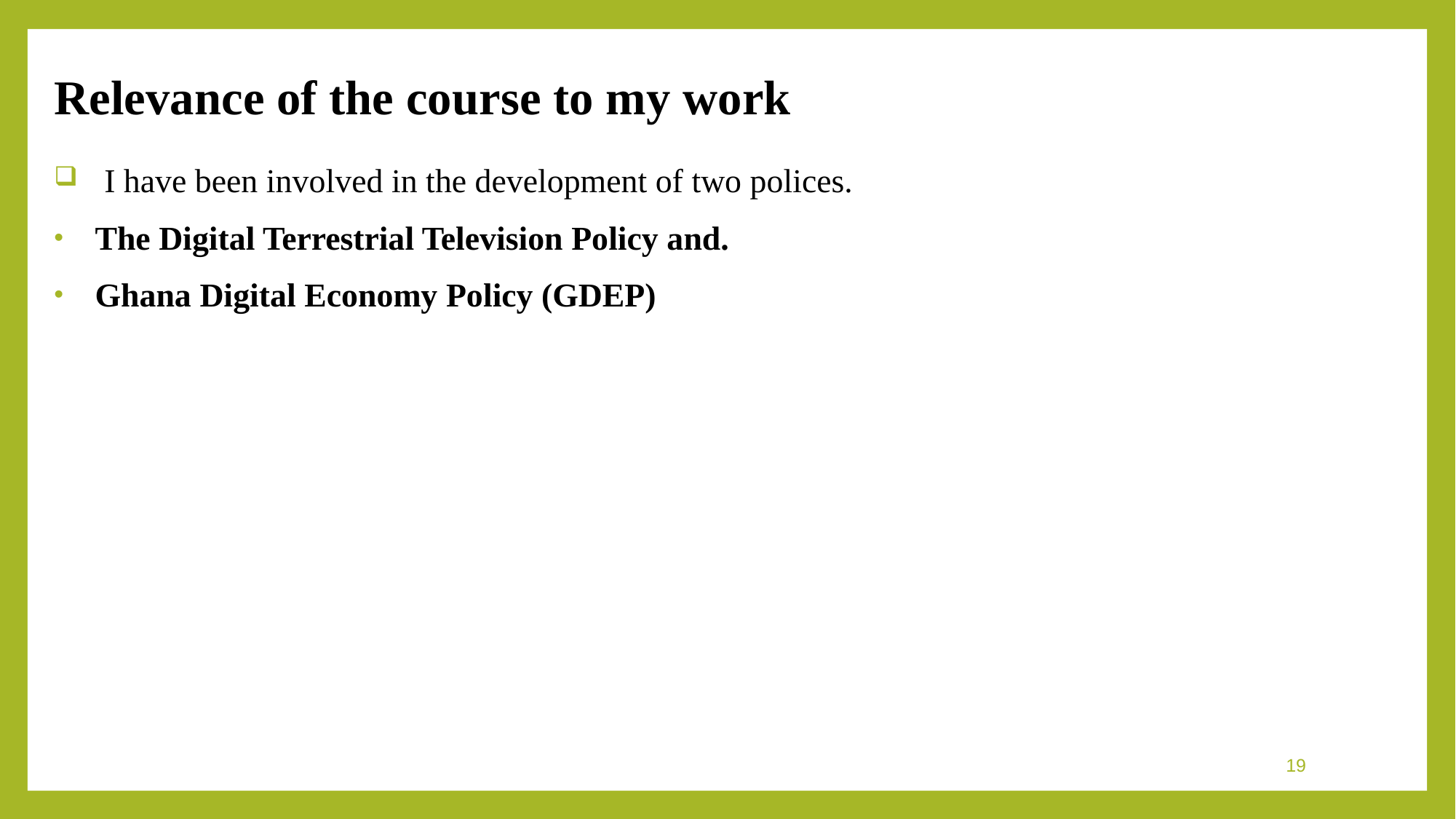

# Relevance of the course to my work
 I have been involved in the development of two polices.
The Digital Terrestrial Television Policy and.
Ghana Digital Economy Policy (GDEP)

19